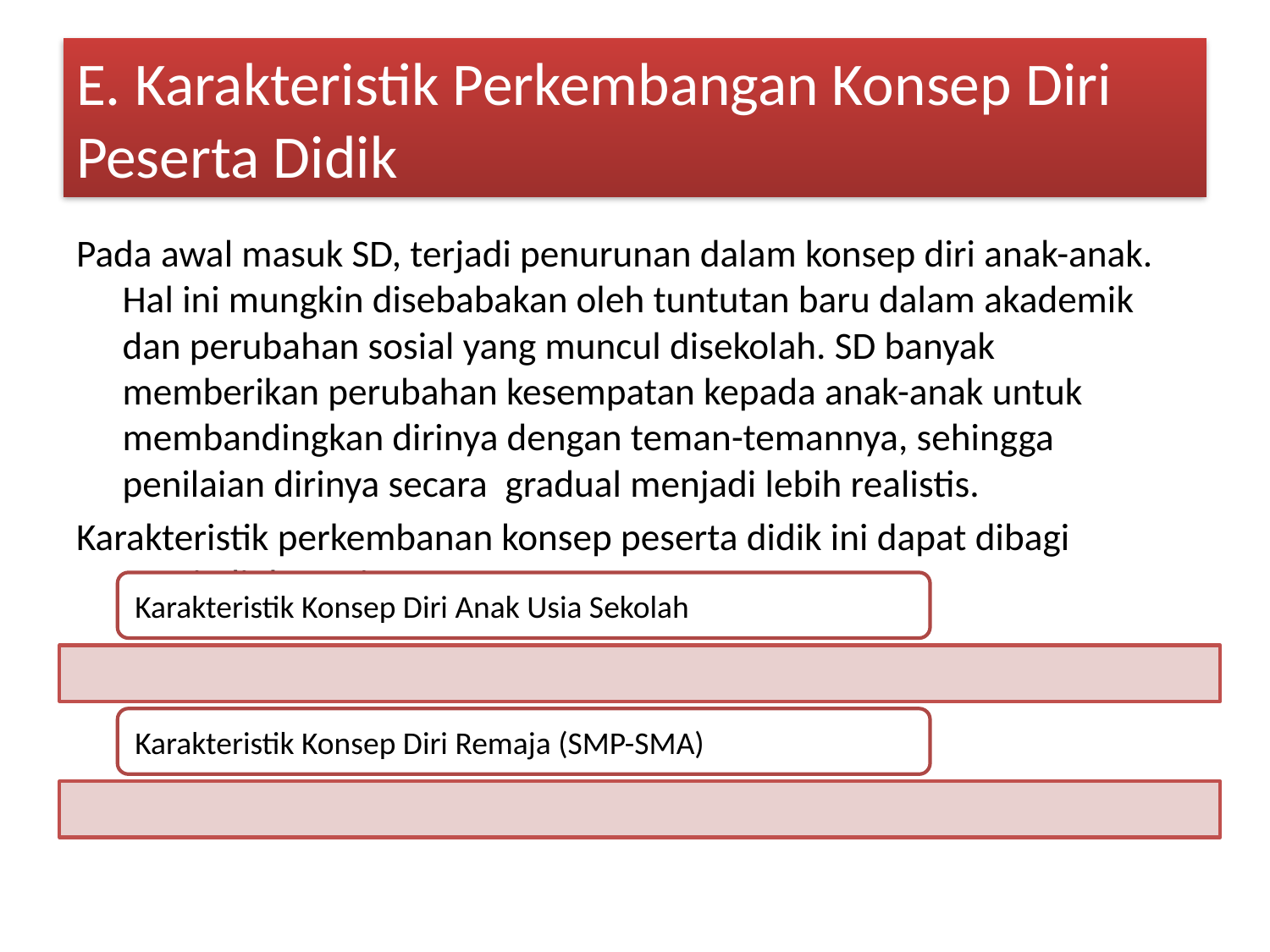

# E. Karakteristik Perkembangan Konsep Diri Peserta Didik
Pada awal masuk SD, terjadi penurunan dalam konsep diri anak-anak. Hal ini mungkin disebabakan oleh tuntutan baru dalam akademik dan perubahan sosial yang muncul disekolah. SD banyak memberikan perubahan kesempatan kepada anak-anak untuk membandingkan dirinya dengan teman-temannya, sehingga penilaian dirinya secara  gradual menjadi lebih realistis.
Karakteristik perkembanan konsep peserta didik ini dapat dibagi menjadi dua yaitu :
Karakteristik Konsep Diri Anak Usia Sekolah
Karakteristik Konsep Diri Remaja (SMP-SMA)